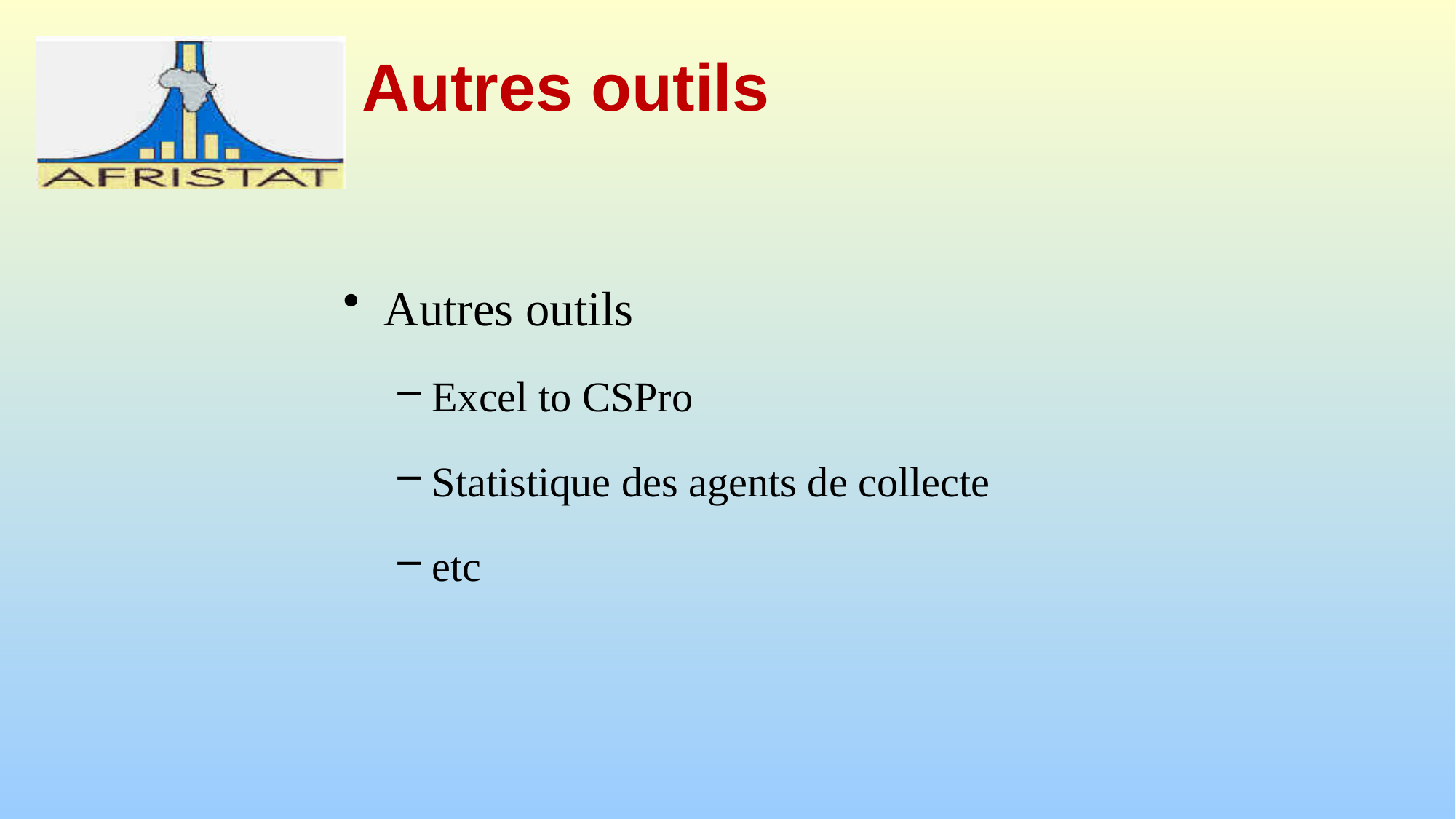

# Autres outils
Autres outils
Excel to CSPro
Statistique des agents de collecte
etc